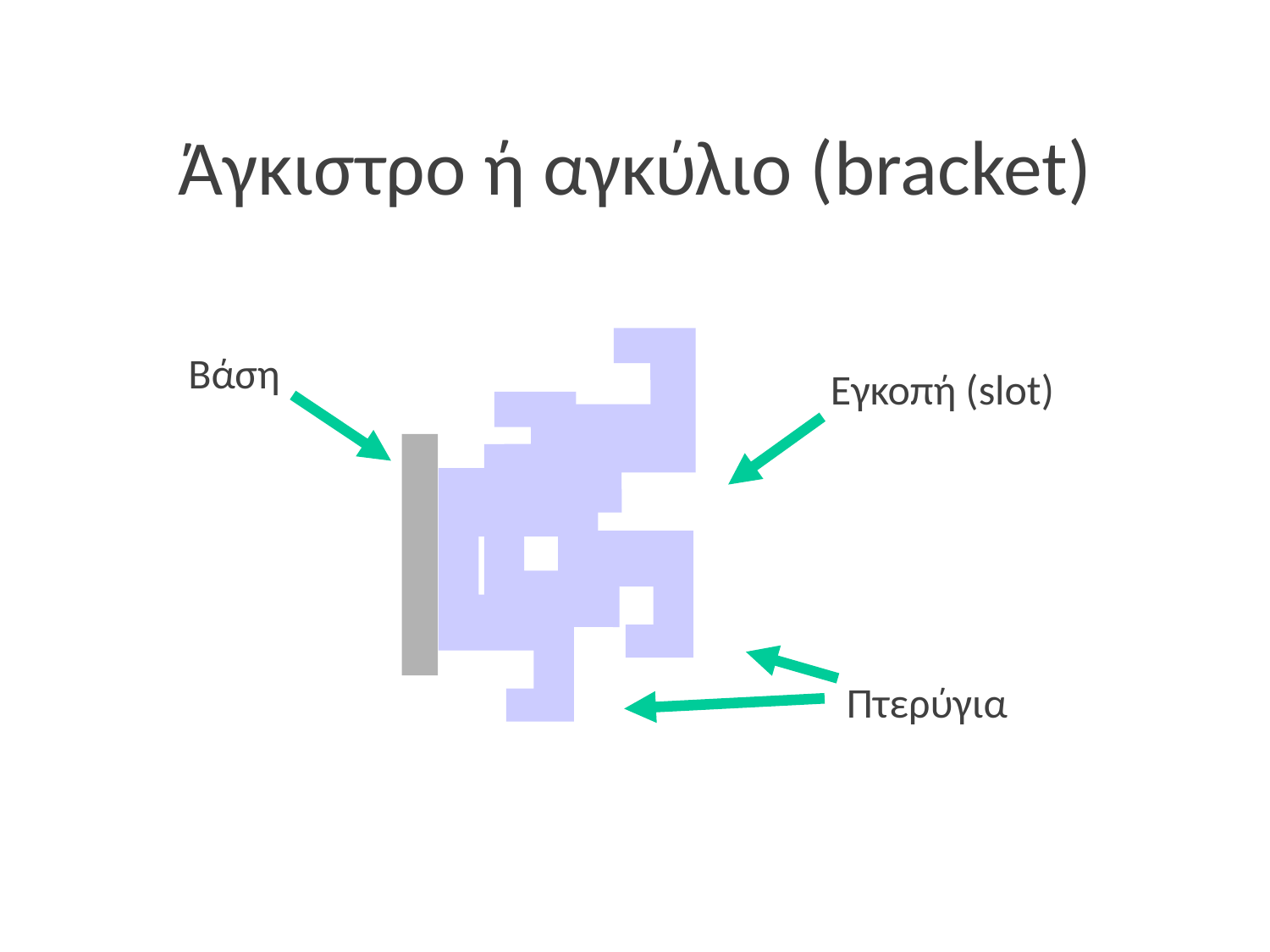

# Άγκιστρο ή αγκύλιο (bracket)

Βάση
Εγκοπή (slot)

Πτερύγια